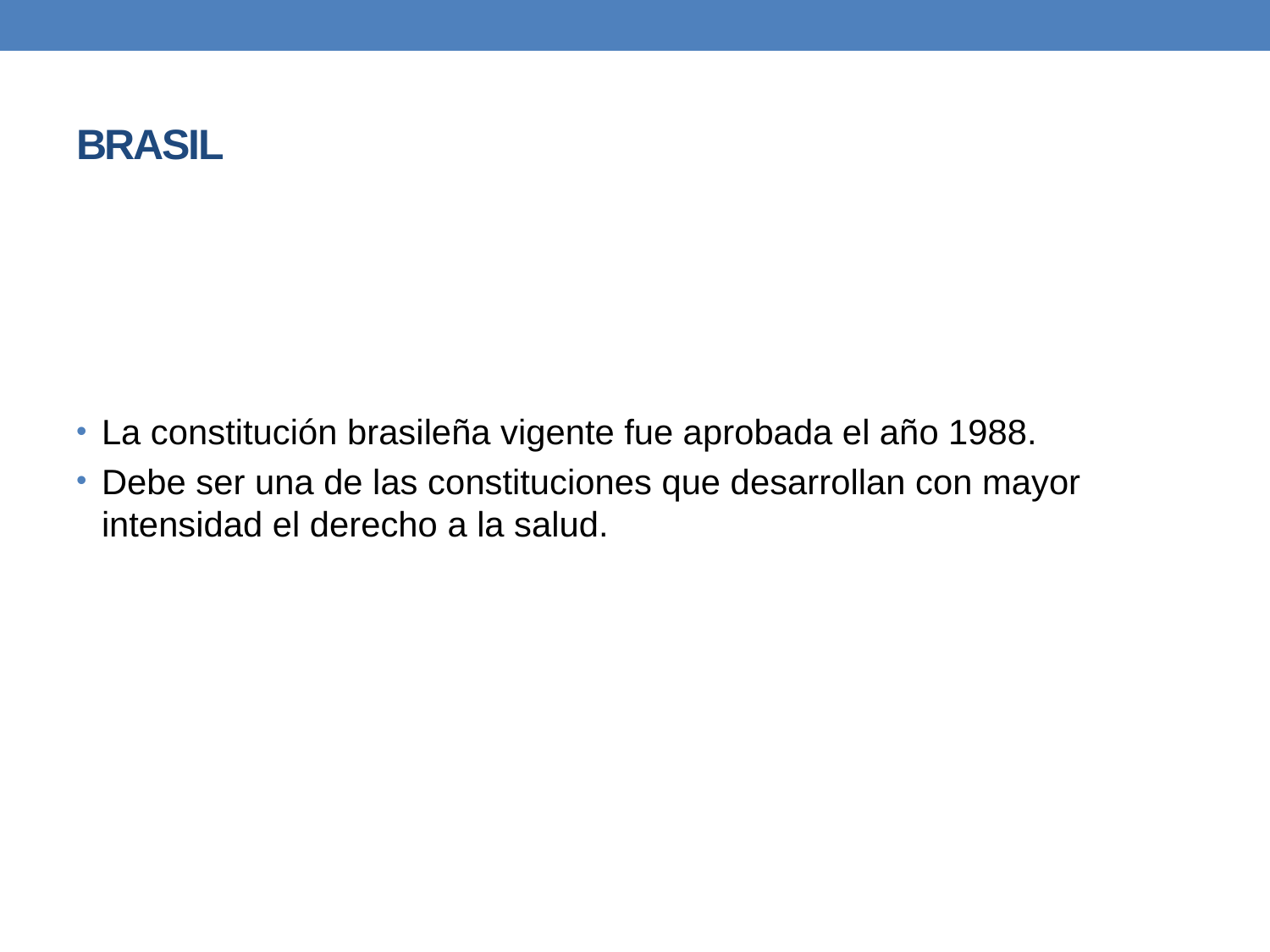

# BRASIL
La constitución brasileña vigente fue aprobada el año 1988.
Debe ser una de las constituciones que desarrollan con mayor intensidad el derecho a la salud.